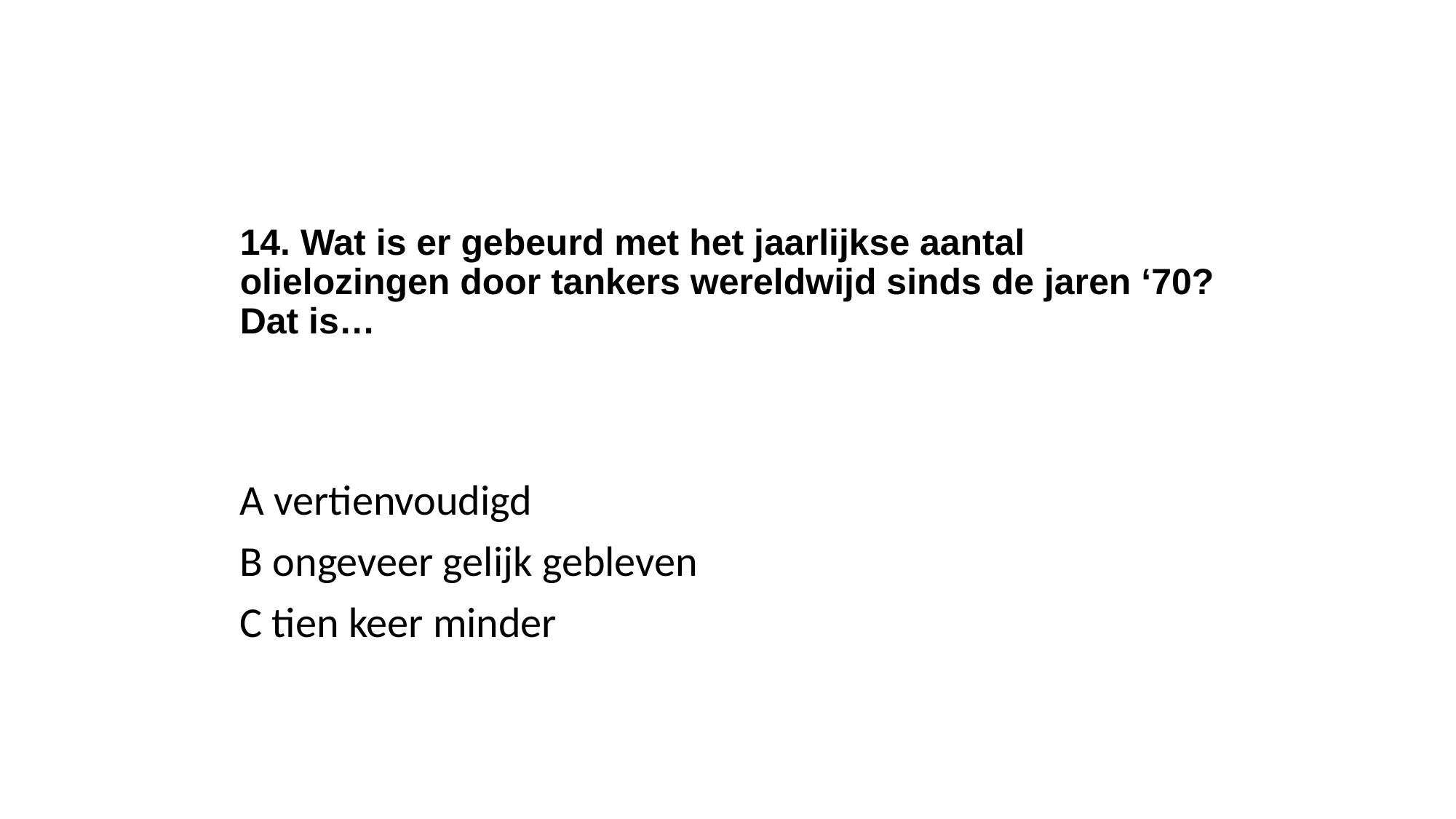

14. Wat is er gebeurd met het jaarlijkse aantal olielozingen door tankers wereldwijd sinds de jaren ‘70? Dat is…

A vertienvoudigd
B ongeveer gelijk gebleven
C tien keer minder